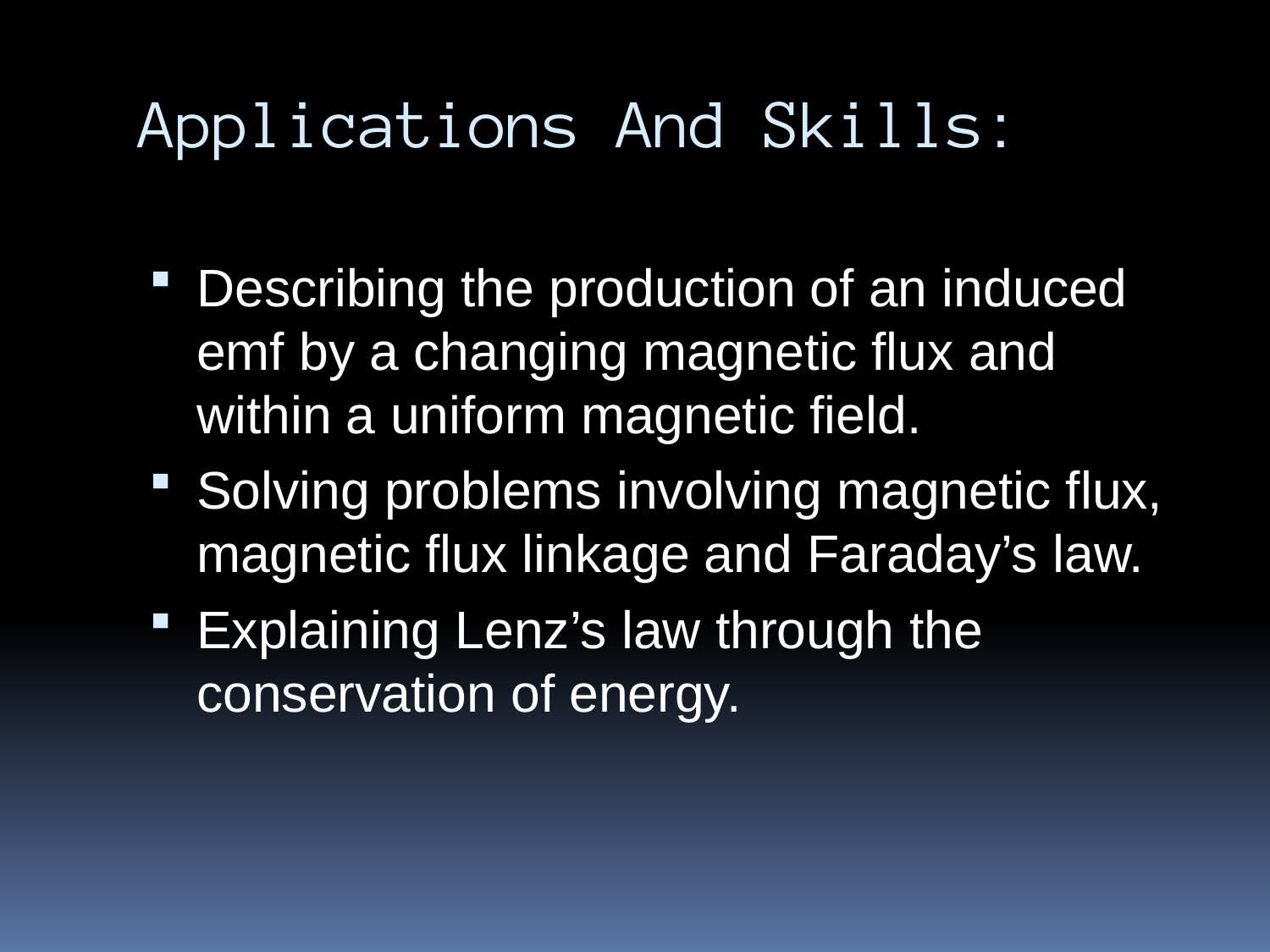

# Applications And Skills:
Describing the production of an induced emf by a changing magnetic flux and within a uniform magnetic field.
Solving problems involving magnetic flux, magnetic flux linkage and Faraday’s law.
Explaining Lenz’s law through the conservation of energy.